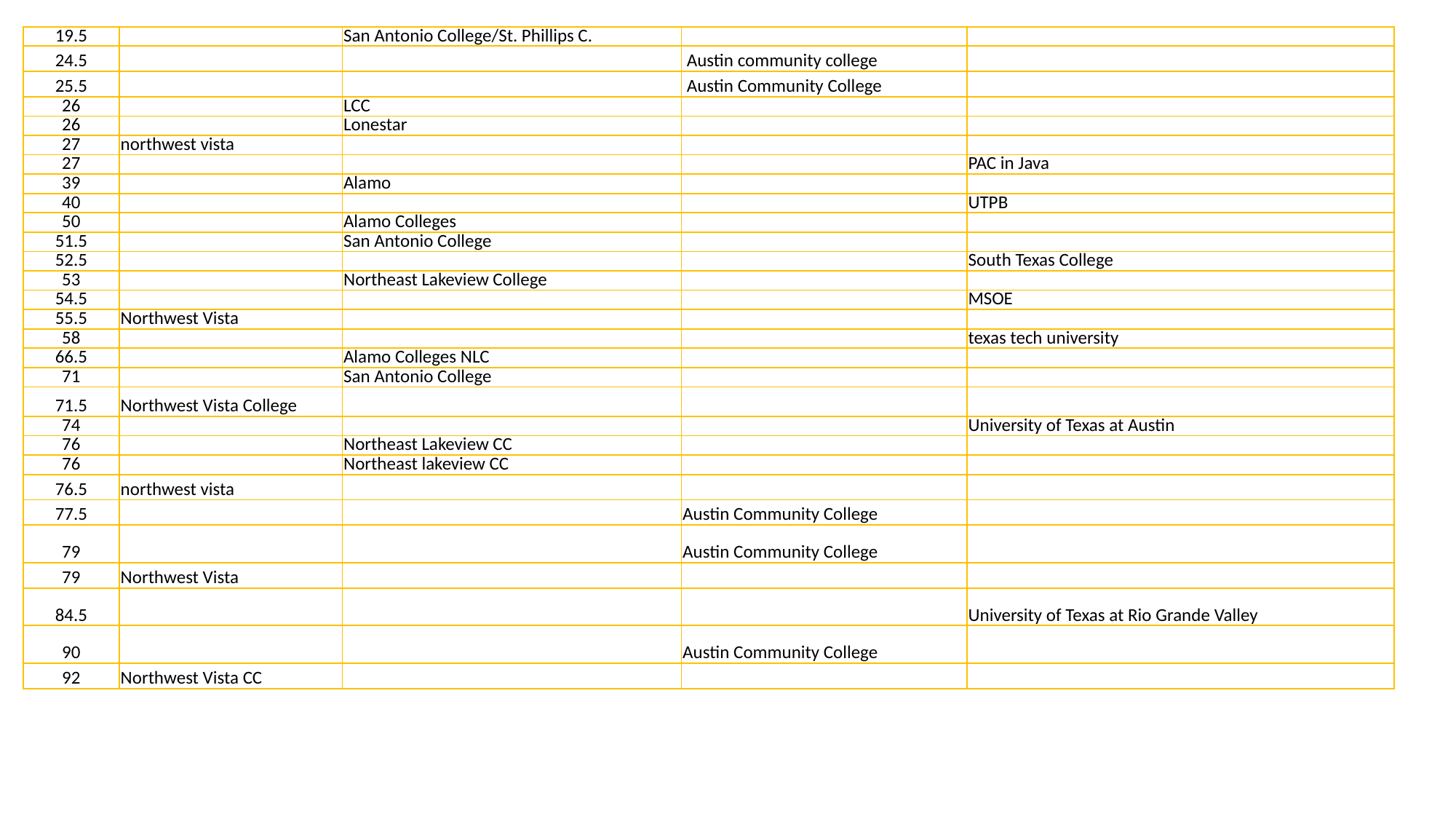

| 19.5 |  | San Antonio College/St. Phillips C. |  |  |
| --- | --- | --- | --- | --- |
| 24.5 |  |  | Austin community college |  |
| 25.5 |  |  | Austin Community College |  |
| 26 |  | LCC |  |  |
| 26 |  | Lonestar |  |  |
| 27 | northwest vista |  |  |  |
| 27 |  |  |  | PAC in Java |
| 39 |  | Alamo |  |  |
| 40 |  |  |  | UTPB |
| 50 |  | Alamo Colleges |  |  |
| 51.5 |  | San Antonio College |  |  |
| 52.5 |  |  |  | South Texas College |
| 53 |  | Northeast Lakeview College |  |  |
| 54.5 |  |  |  | MSOE |
| 55.5 | Northwest Vista |  |  |  |
| 58 |  |  |  | texas tech university |
| 66.5 |  | Alamo Colleges NLC |  |  |
| 71 |  | San Antonio College |  |  |
| 71.5 | Northwest Vista College |  |  |  |
| 74 |  |  |  | University of Texas at Austin |
| 76 |  | Northeast Lakeview CC |  |  |
| 76 |  | Northeast lakeview CC |  |  |
| 76.5 | northwest vista |  |  |  |
| 77.5 |  |  | Austin Community College |  |
| 79 |  |  | Austin Community College |  |
| 79 | Northwest Vista |  |  |  |
| 84.5 |  |  |  | University of Texas at Rio Grande Valley |
| 90 |  |  | Austin Community College |  |
| 92 | Northwest Vista CC |  |  |  |